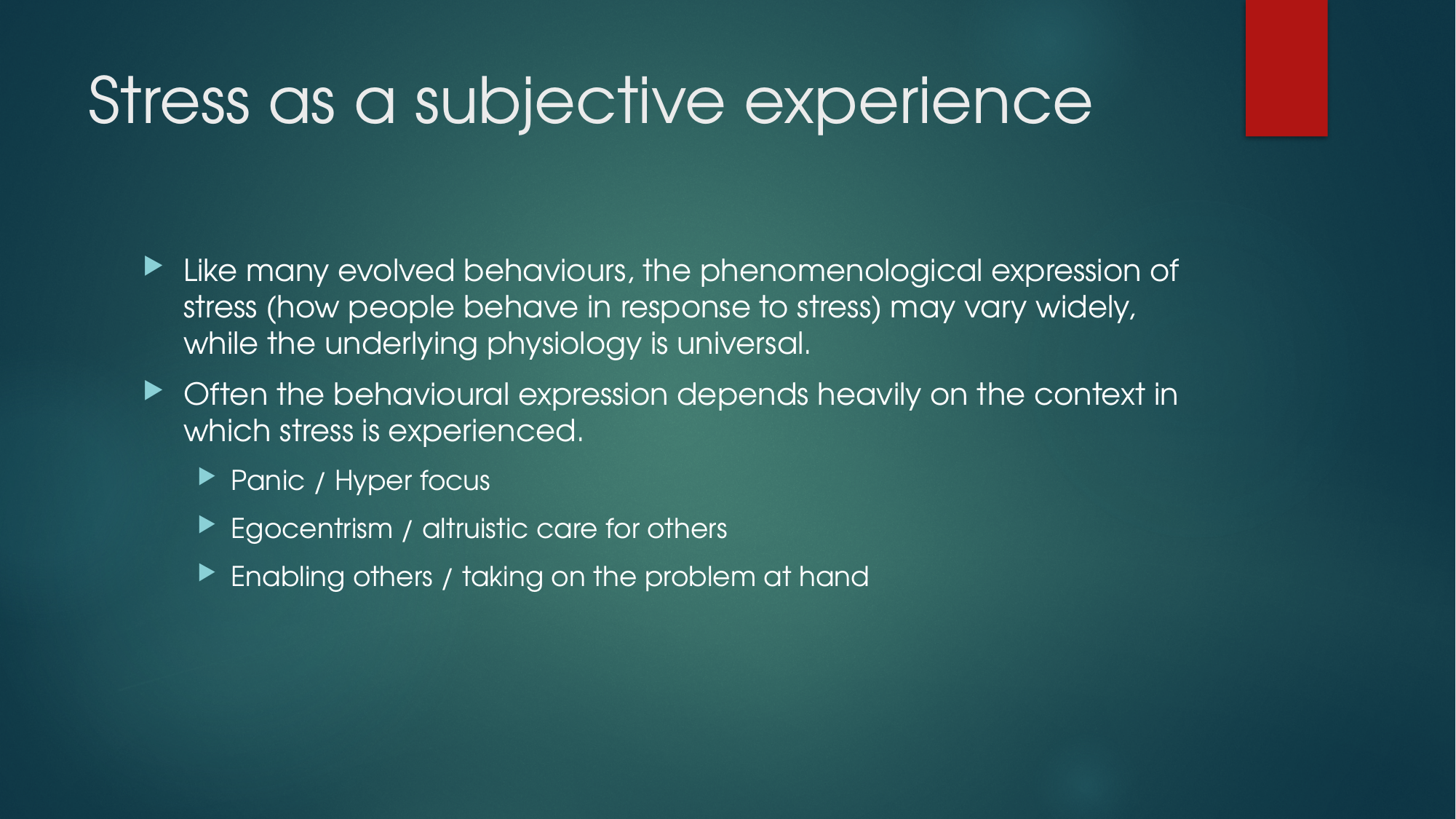

# Stress as a subjective experience
Like many evolved behaviours, the phenomenological expression of stress (how people behave in response to stress) may vary widely, while the underlying physiology is universal.
Often the behavioural expression depends heavily on the context in which stress is experienced.
Panic / Hyper focus
Egocentrism / altruistic care for others
Enabling others / taking on the problem at hand